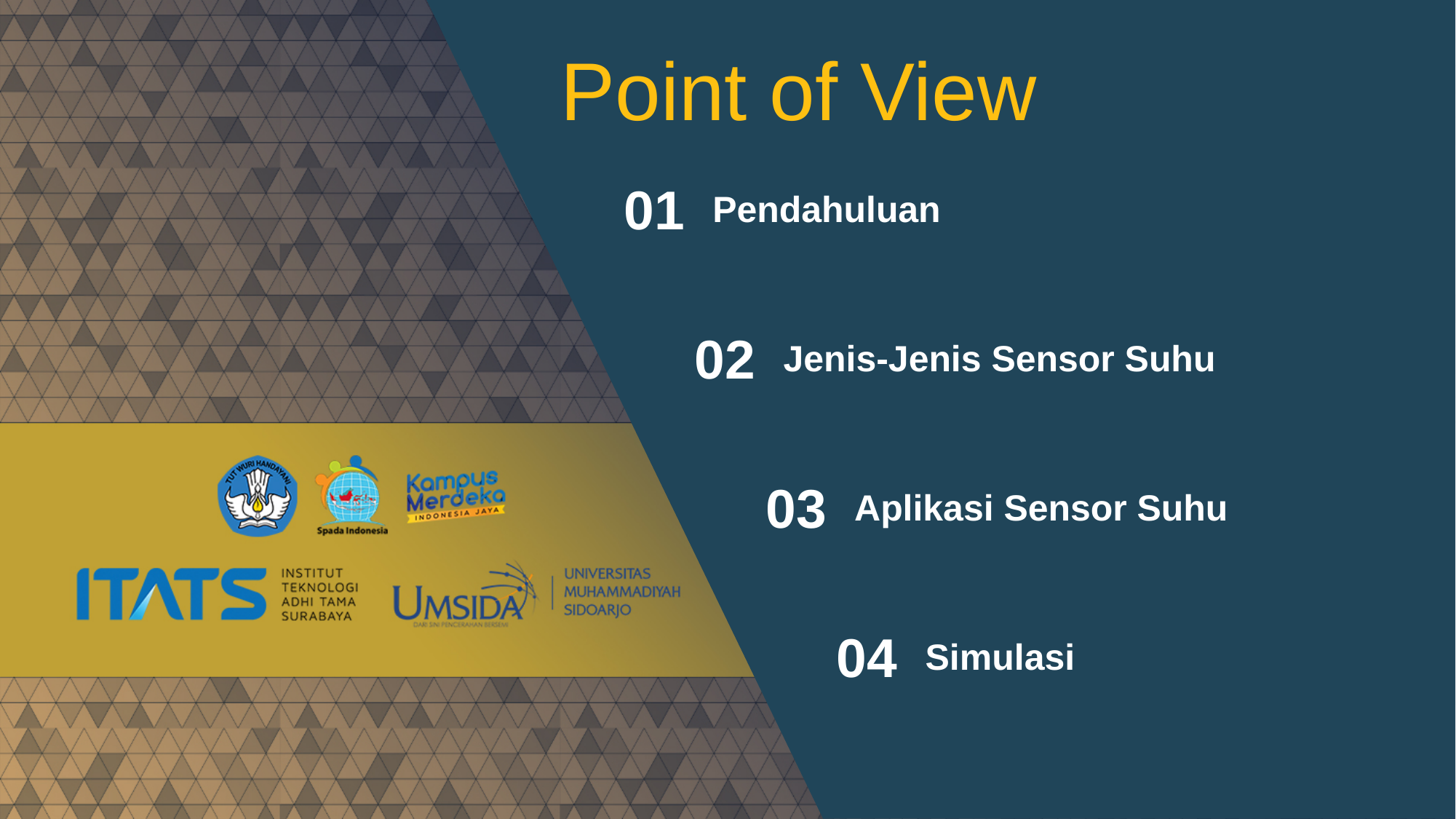

Point of View
01
Pendahuluan

02
Jenis-Jenis Sensor Suhu

03
Aplikasi Sensor Suhu

04
Simulasi